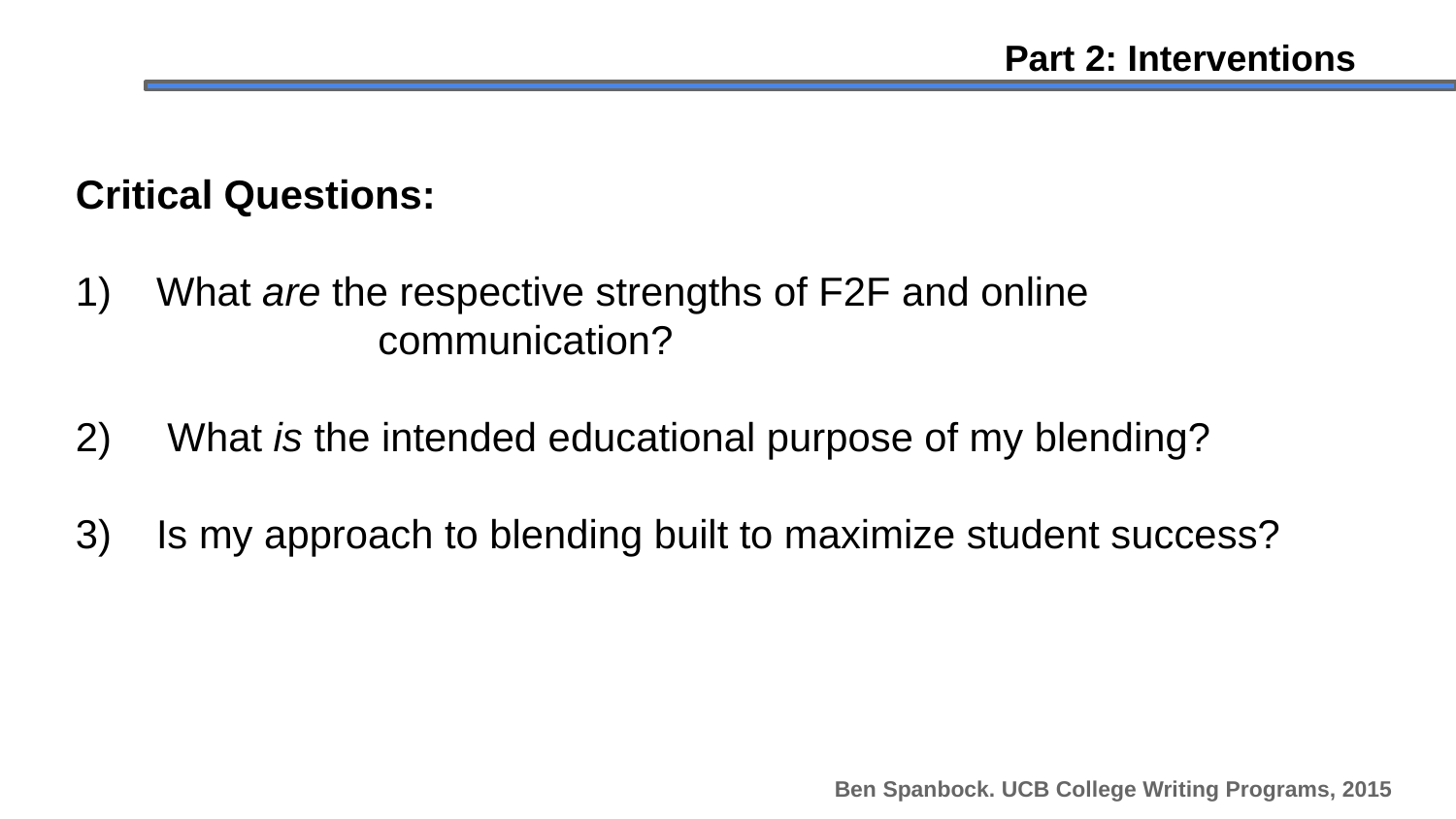

Part 2: Interventions

Critical Questions:

1)    What are the respective strengths of F2F and online					 communication?

2)     What is the intended educational purpose of my blending?

3)    Is my approach to blending built to maximize student success?
Ben Spanbock. UCB College Writing Programs, 2015